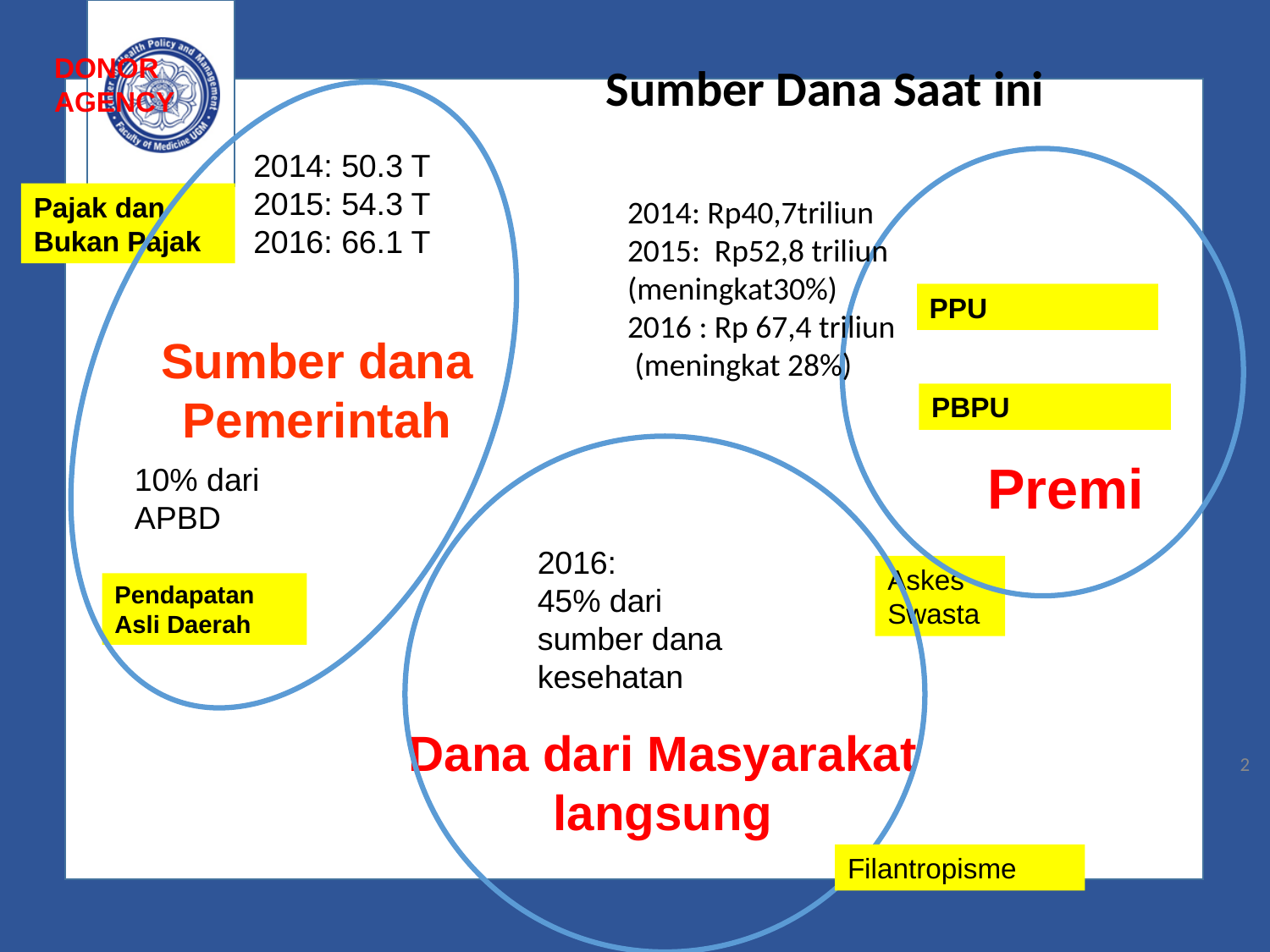

Sumber Dana Saat ini
DONOR AGENCY

2014: 50.3 T
2015: 54.3 T
2016: 66.1 T

Pajak dan Bukan Pajak
2014: Rp40,7triliun
2015:  Rp52,8 triliun (meningkat30%)
2016 : Rp 67,4 triliun
 (meningkat 28%)
PPU
Sumber dana Pemerintah
PBPU

Premi
10% dari APBD

2016:
45% dari sumber dana kesehatan
Askes Swasta
Pendapatan Asli Daerah
Dana dari Masyarakat langsung
2
Filantropisme